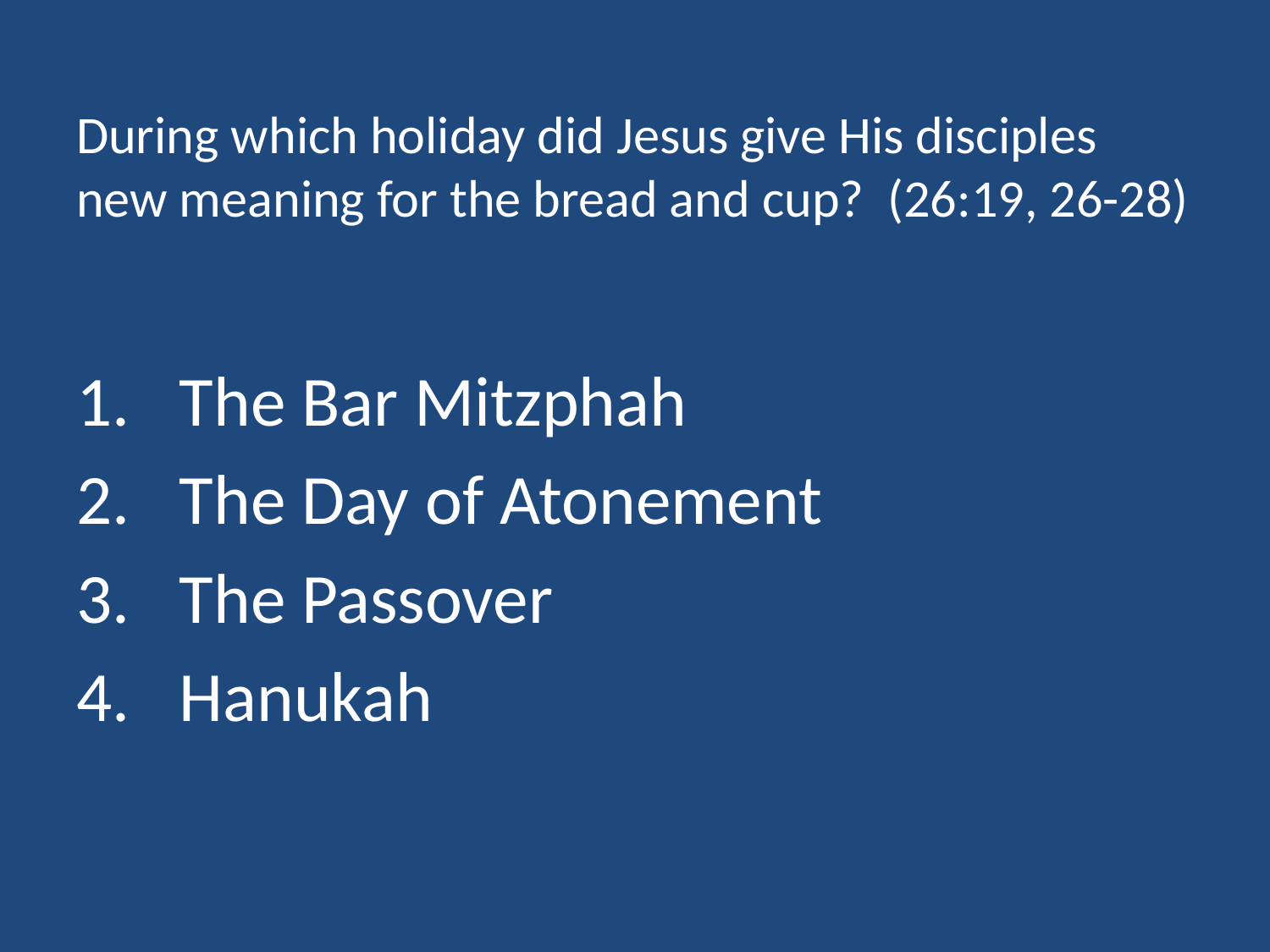

# During which holiday did Jesus give His disciples new meaning for the bread and cup?  (26:19, 26-28)
The Bar Mitzphah
The Day of Atonement
The Passover
Hanukah